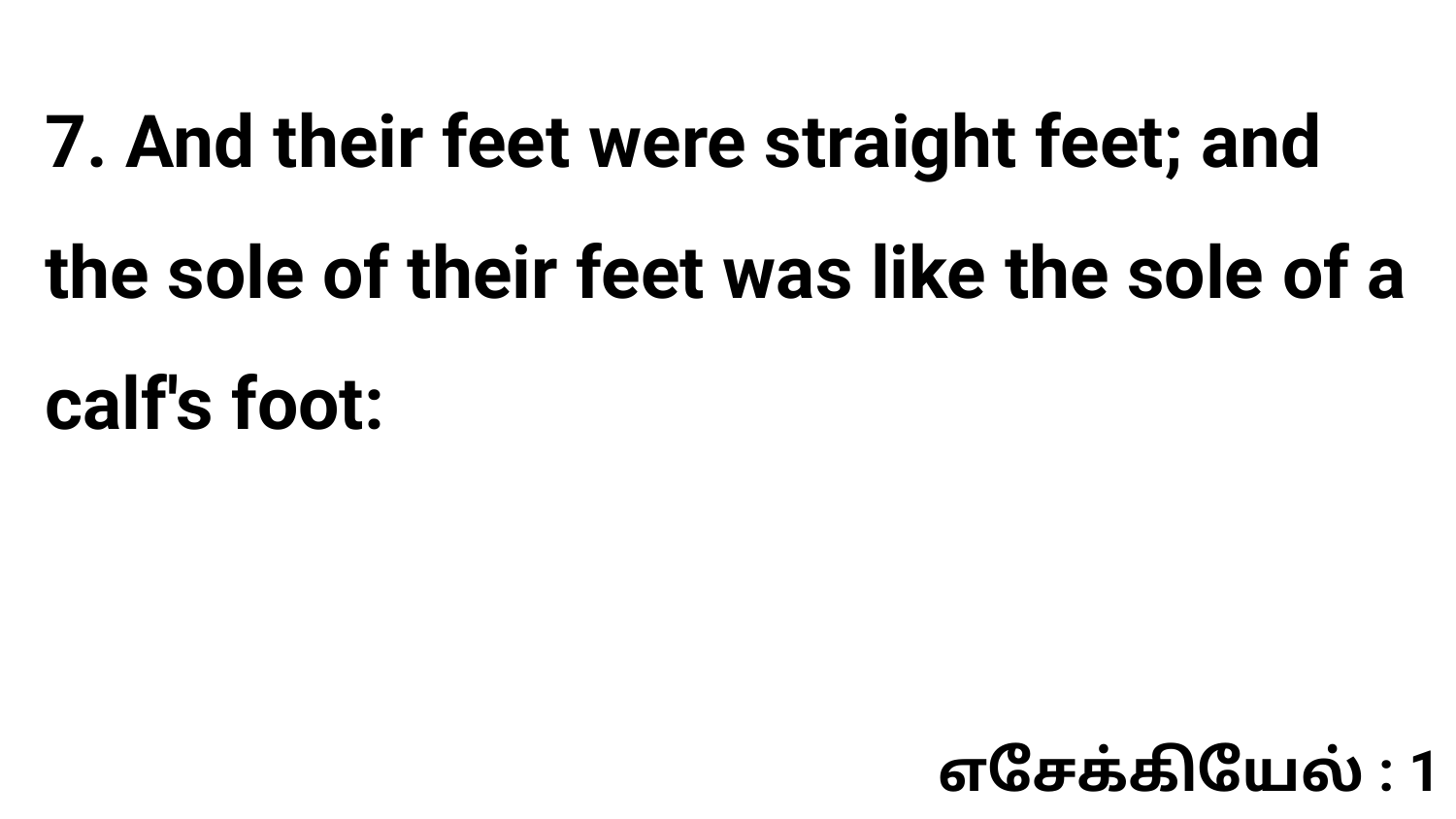

7. And their feet were straight feet; and the sole of their feet was like the sole of a calf's foot:
எசேக்கியேல் : 1